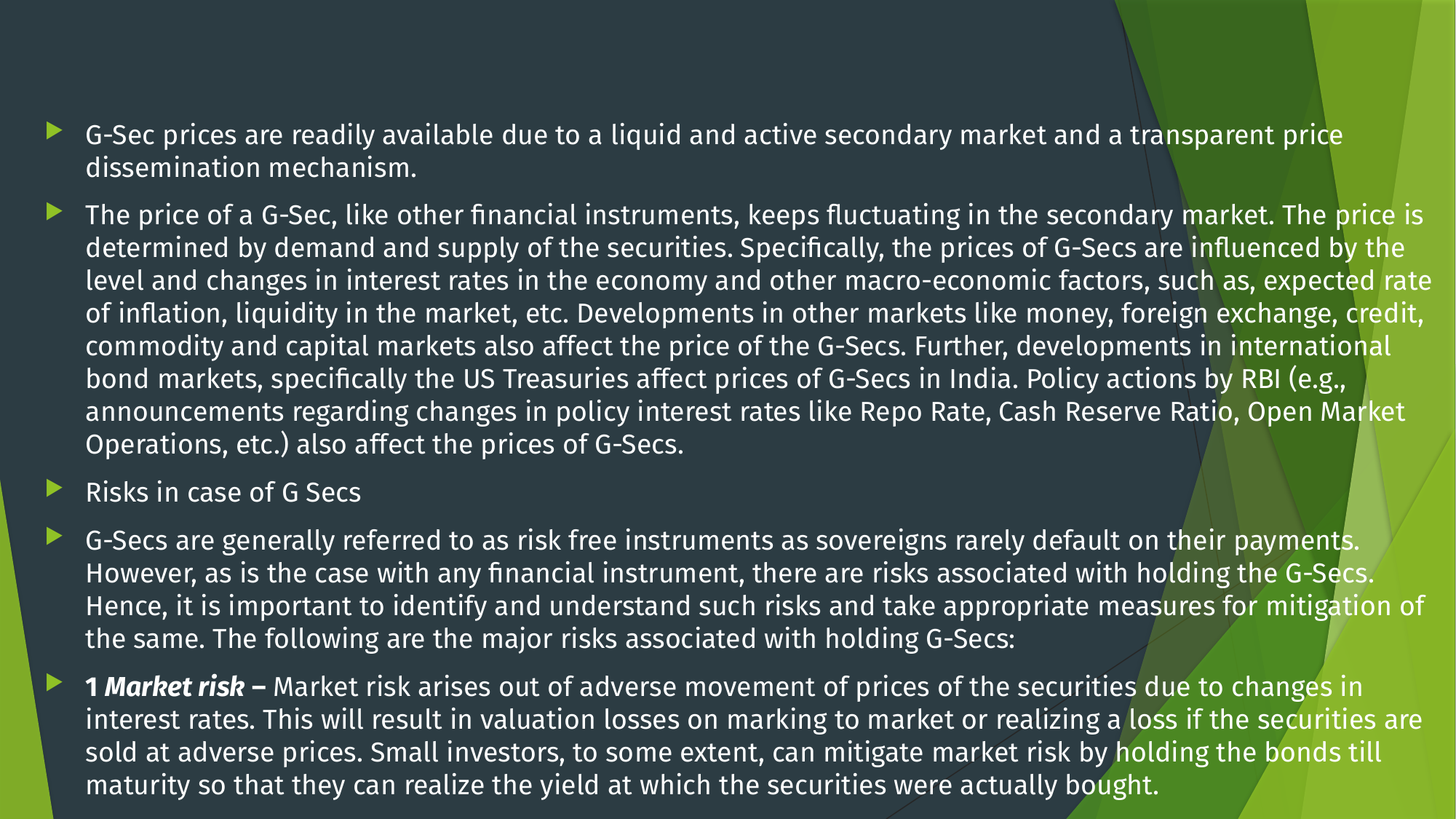

#
G-Sec prices are readily available due to a liquid and active secondary market and a transparent price dissemination mechanism.
The price of a G-Sec, like other financial instruments, keeps fluctuating in the secondary market. The price is determined by demand and supply of the securities. Specifically, the prices of G-Secs are influenced by the level and changes in interest rates in the economy and other macro-economic factors, such as, expected rate of inflation, liquidity in the market, etc. Developments in other markets like money, foreign exchange, credit, commodity and capital markets also affect the price of the G-Secs. Further, developments in international bond markets, specifically the US Treasuries affect prices of G-Secs in India. Policy actions by RBI (e.g., announcements regarding changes in policy interest rates like Repo Rate, Cash Reserve Ratio, Open Market Operations, etc.) also affect the prices of G-Secs.
Risks in case of G Secs
G-Secs are generally referred to as risk free instruments as sovereigns rarely default on their payments. However, as is the case with any financial instrument, there are risks associated with holding the G-Secs. Hence, it is important to identify and understand such risks and take appropriate measures for mitigation of the same. The following are the major risks associated with holding G-Secs:
1 Market risk – Market risk arises out of adverse movement of prices of the securities due to changes in interest rates. This will result in valuation losses on marking to market or realizing a loss if the securities are sold at adverse prices. Small investors, to some extent, can mitigate market risk by holding the bonds till maturity so that they can realize the yield at which the securities were actually bought.